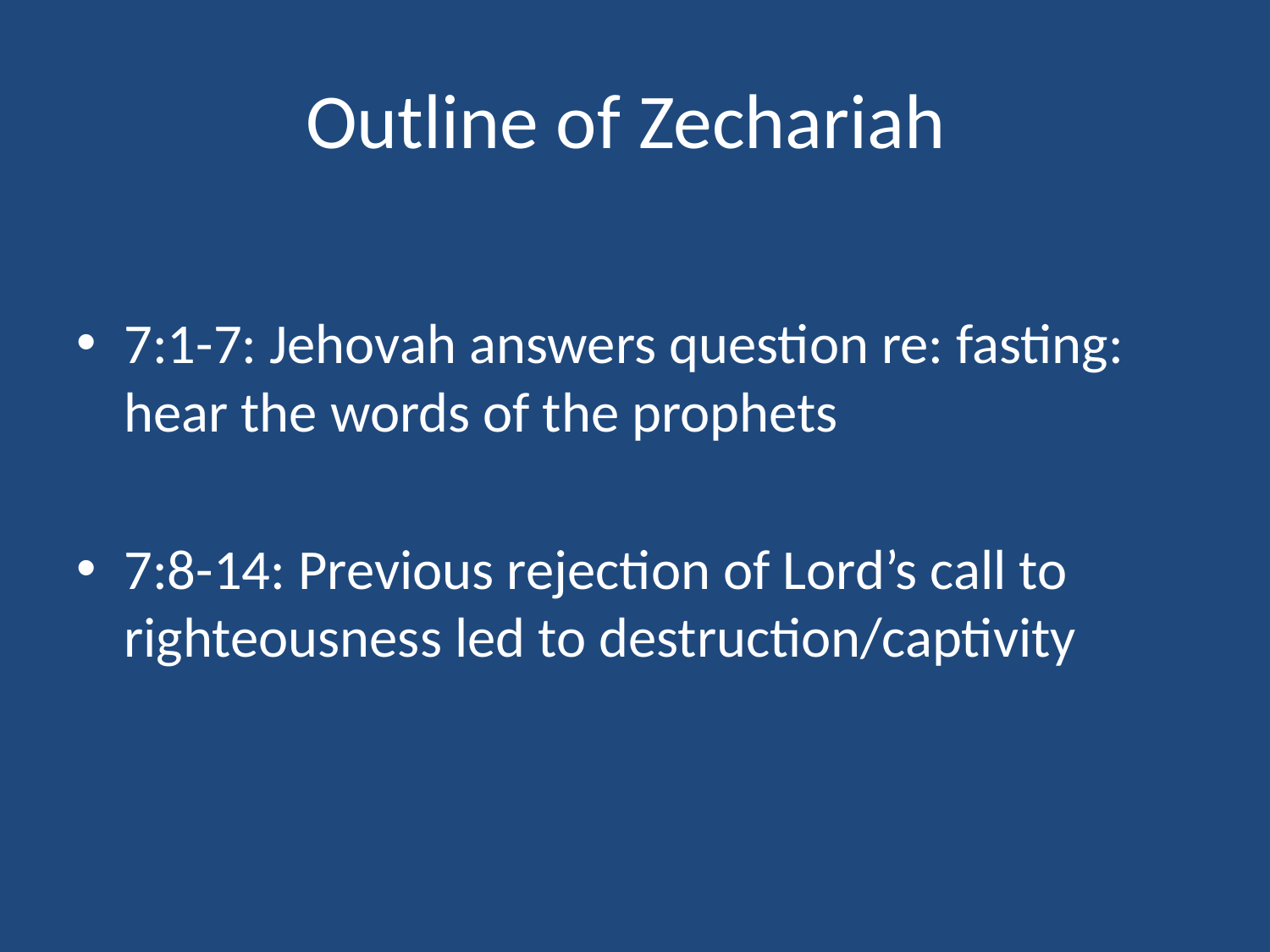

# Outline of Zechariah

7:1-7: Jehovah answers question re: fasting: hear the words of the prophets

7:8-14: Previous rejection of Lord’s call to righteousness led to destruction/captivity